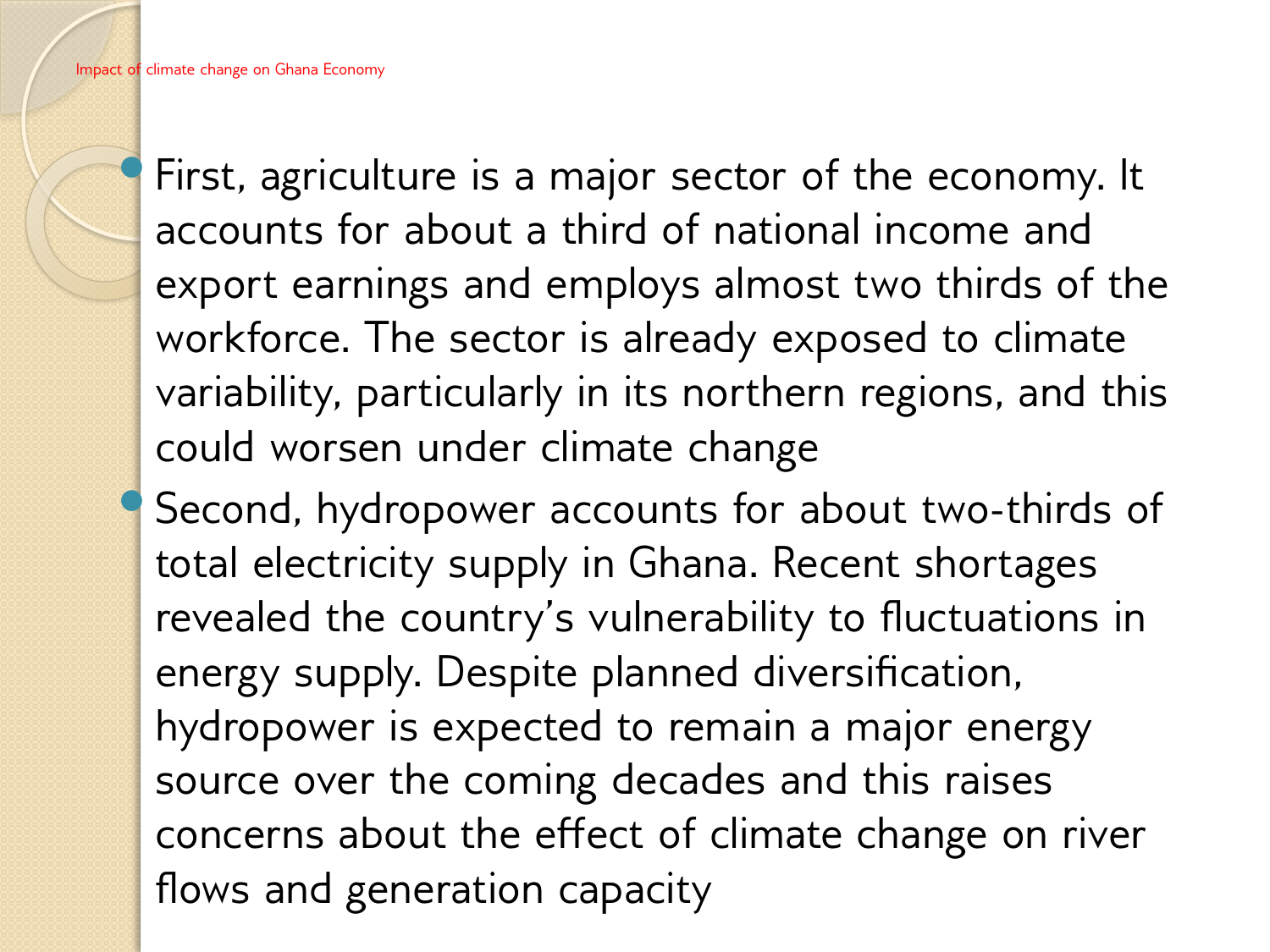

# Impact of climate change on Ghana Economy
First, agriculture is a major sector of the economy. It accounts for about a third of national income and export earnings and employs almost two thirds of the workforce. The sector is already exposed to climate variability, particularly in its northern regions, and this could worsen under climate change
Second, hydropower accounts for about two-thirds of total electricity supply in Ghana. Recent shortages revealed the country’s vulnerability to fluctuations in energy supply. Despite planned diversification, hydropower is expected to remain a major energy source over the coming decades and this raises concerns about the effect of climate change on river flows and generation capacity